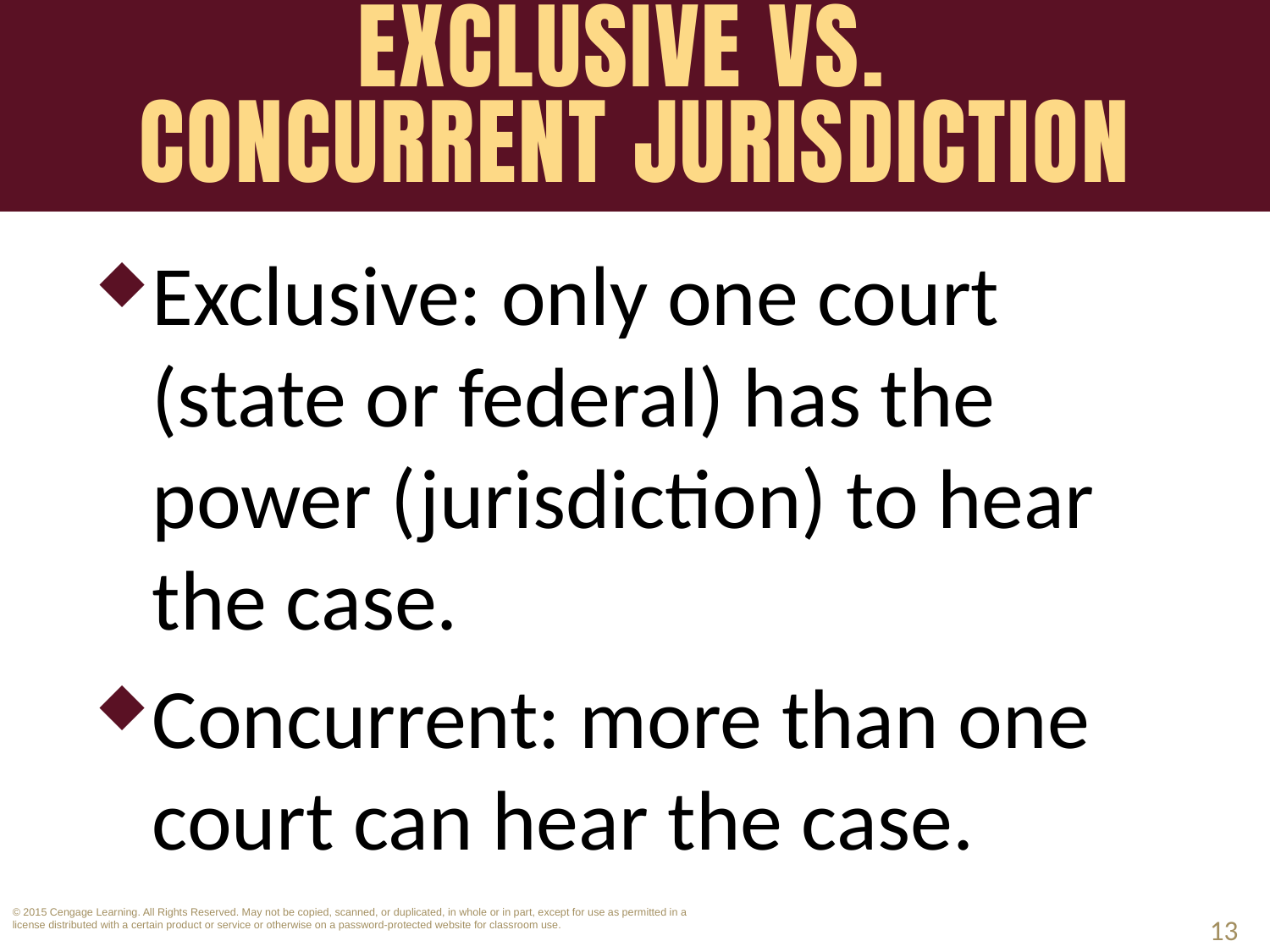

# Exclusive vs. Concurrent Jurisdiction
Exclusive: only one court (state or federal) has the power (jurisdiction) to hear the case.
Concurrent: more than one court can hear the case.
13